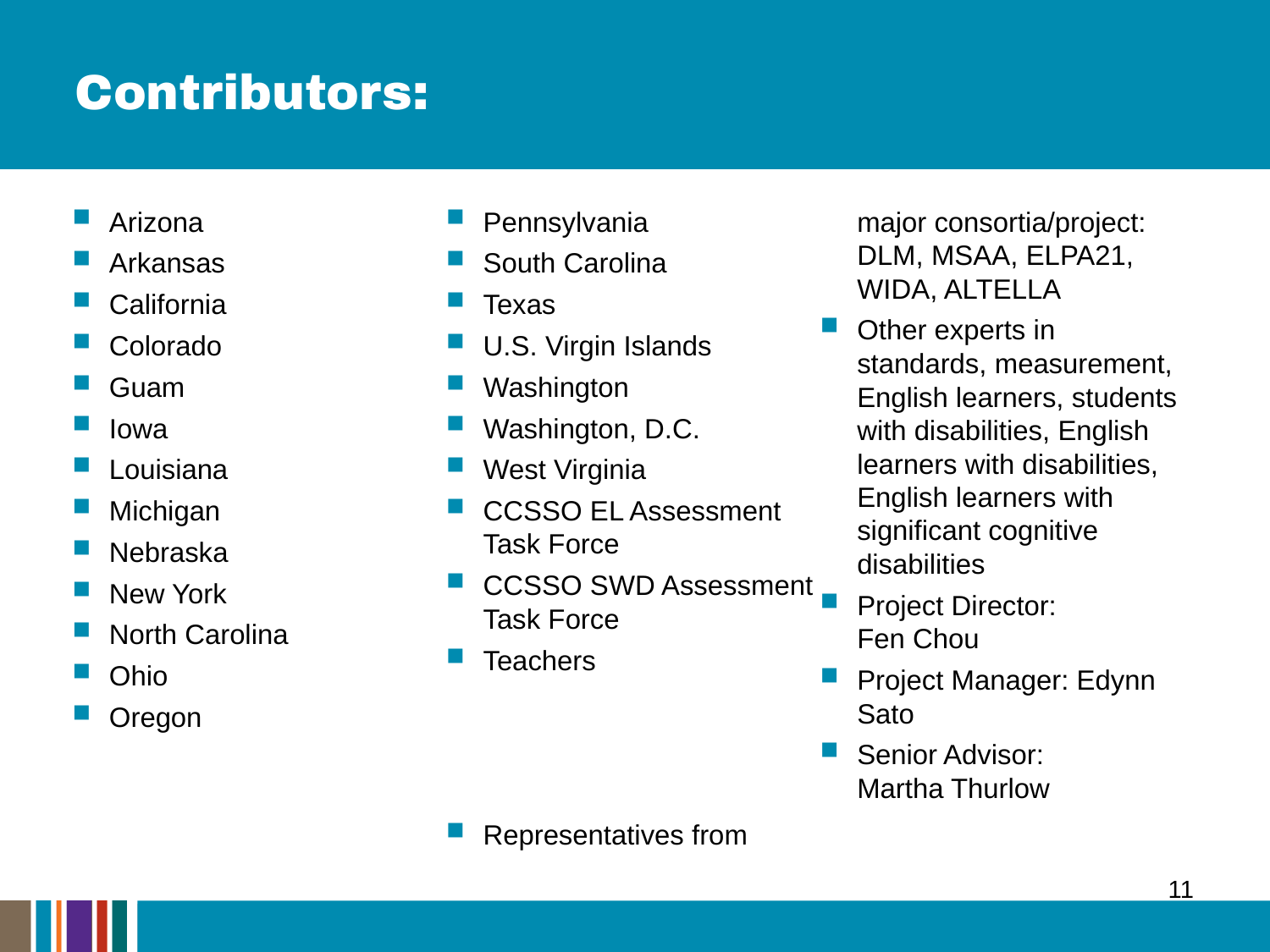

# Contributors:
Arizona
Arkansas
California
Colorado
Guam
Iowa
Louisiana
Michigan
Nebraska
New York
North Carolina
Ohio
Oregon
Pennsylvania
South Carolina
Texas
U.S. Virgin Islands
Washington
Washington, D.C.
West Virginia
CCSSO EL Assessment Task Force
CCSSO SWD Assessment Task Force
Teachers
Representatives from major consortia/project: DLM, MSAA, ELPA21, WIDA, ALTELLA
Other experts in standards, measurement, English learners, students with disabilities, English learners with disabilities, English learners with significant cognitive disabilities
Project Director:
Fen Chou
Project Manager: Edynn Sato
Senior Advisor:
Martha Thurlow

11